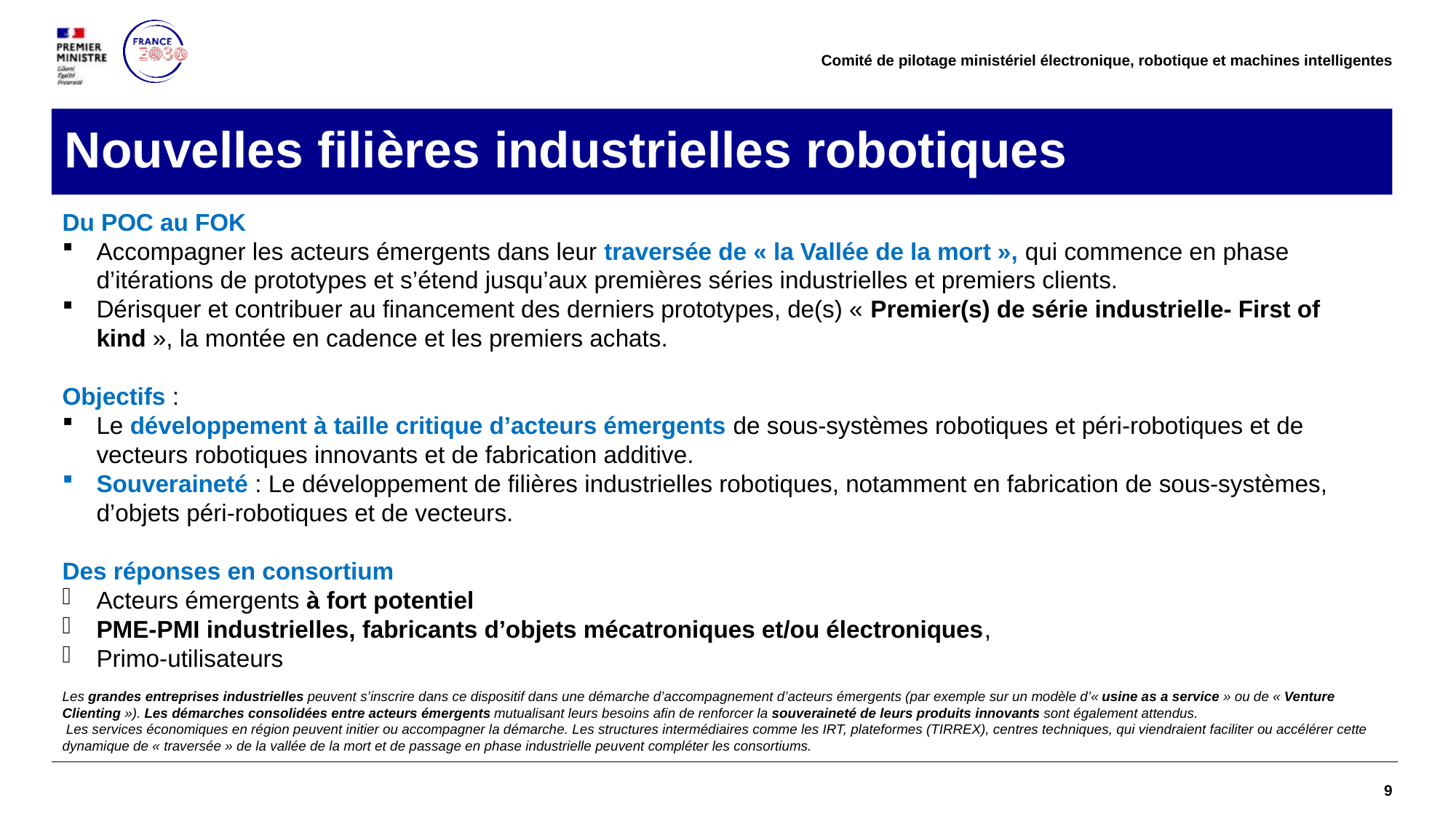

Comité de pilotage ministériel électronique, robotique et machines intelligentes
# Nouvelles filières industrielles robotiques
Du POC au FOK
Accompagner les acteurs émergents dans leur traversée de « la Vallée de la mort », qui commence en phase d’itérations de prototypes et s’étend jusqu’aux premières séries industrielles et premiers clients.
Dérisquer et contribuer au financement des derniers prototypes, de(s) « Premier(s) de série industrielle- First of kind », la montée en cadence et les premiers achats.

Objectifs :
Le développement à taille critique d’acteurs émergents de sous-systèmes robotiques et péri-robotiques et de vecteurs robotiques innovants et de fabrication additive.
Souveraineté : Le développement de filières industrielles robotiques, notamment en fabrication de sous-systèmes, d’objets péri-robotiques et de vecteurs.

Des réponses en consortium
Acteurs émergents à fort potentiel
PME-PMI industrielles, fabricants d’objets mécatroniques et/ou électroniques,
Primo-utilisateurs

Les grandes entreprises industrielles peuvent s’inscrire dans ce dispositif dans une démarche d’accompagnement d’acteurs émergents (par exemple sur un modèle d’« usine as a service » ou de « Venture Clienting »). Les démarches consolidées entre acteurs émergents mutualisant leurs besoins afin de renforcer la souveraineté de leurs produits innovants sont également attendus.
 Les services économiques en région peuvent initier ou accompagner la démarche. Les structures intermédiaires comme les IRT, plateformes (TIRREX), centres techniques, qui viendraient faciliter ou accélérer cette dynamique de « traversée » de la vallée de la mort et de passage en phase industrielle peuvent compléter les consortiums.

9